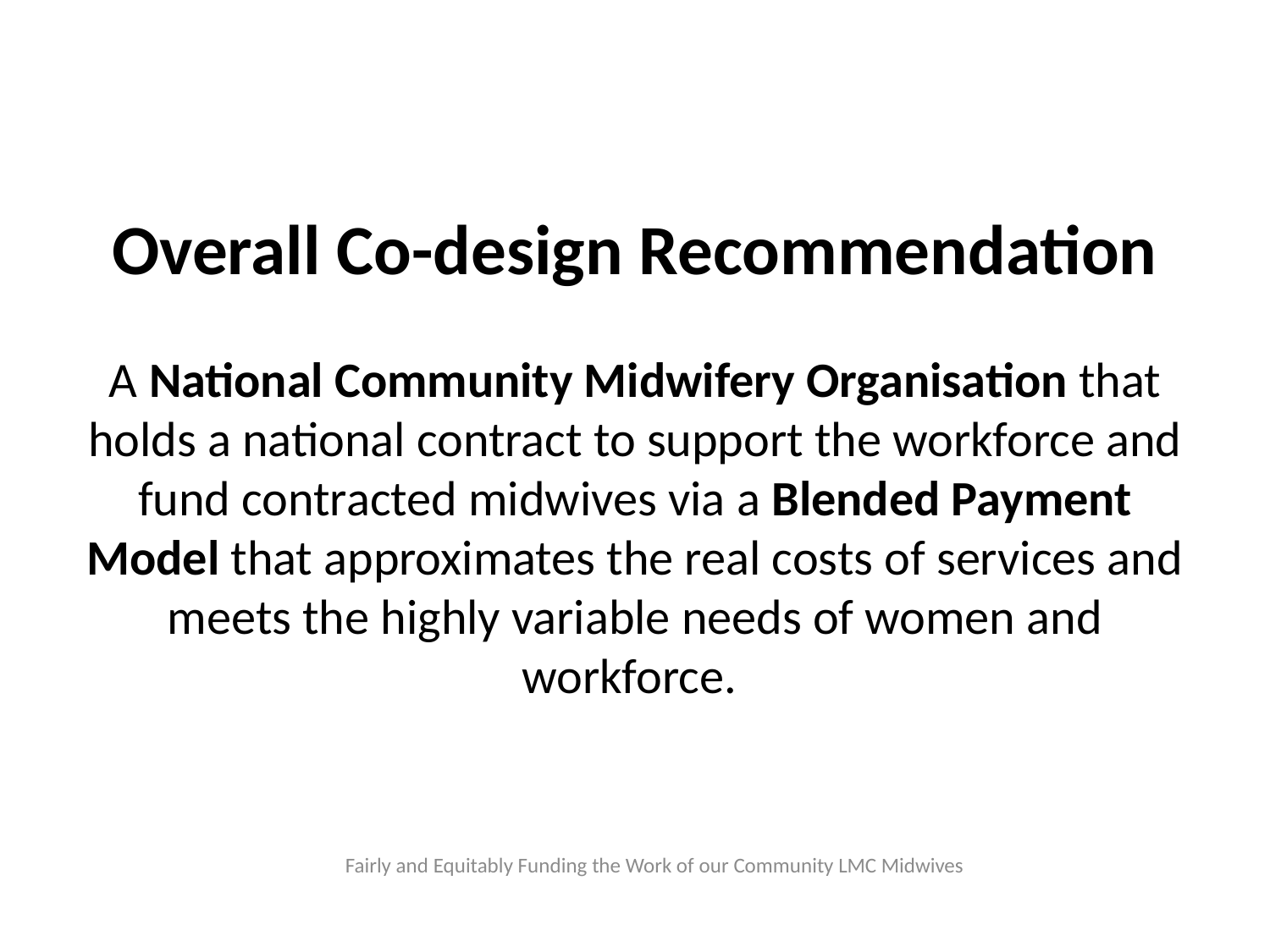

Overall Co-design Recommendation

A National Community Midwifery Organisation that holds a national contract to support the workforce and fund contracted midwives via a Blended Payment Model that approximates the real costs of services and meets the highly variable needs of women and workforce.
Fairly and Equitably Funding the Work of our Community LMC Midwives